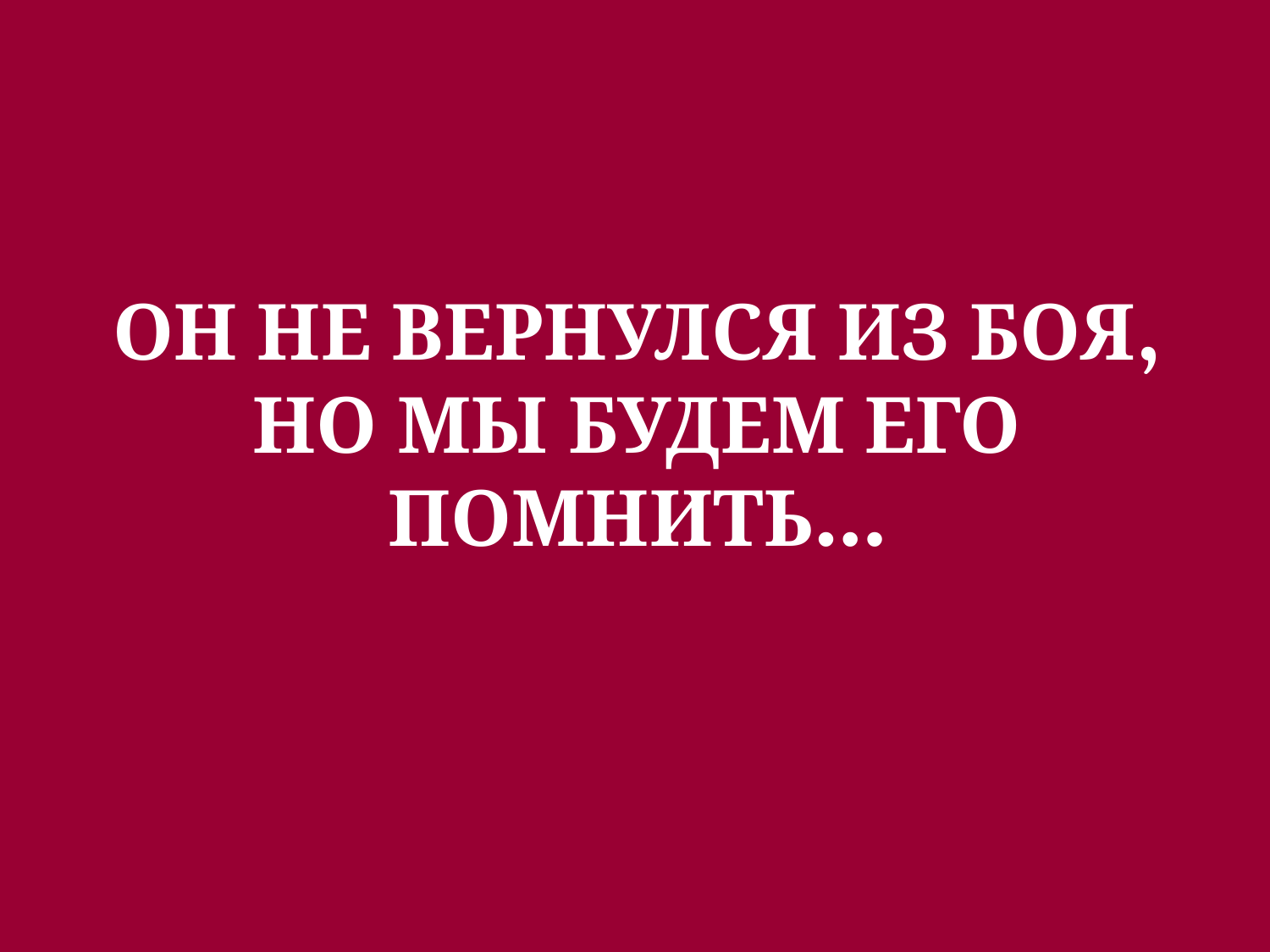

ОН НЕ ВЕРНУЛСЯ ИЗ БОЯ,
НО МЫ БУДЕМ ЕГО ПОМНИТЬ…